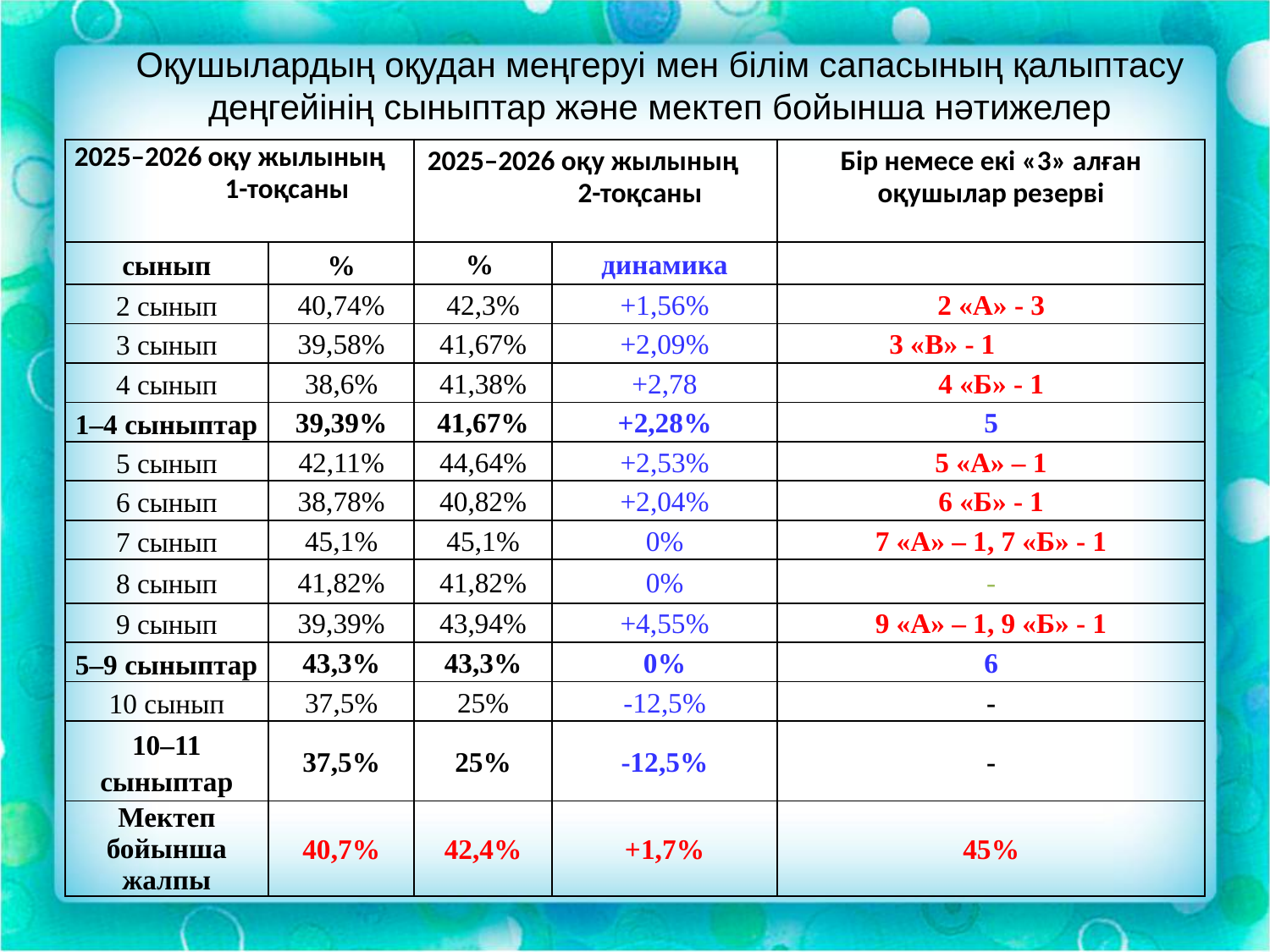

Оқушылардың оқудан меңгеруі мен білім сапасының қалыптасу деңгейінің сыныптар және мектеп бойынша нәтижелер
| 2025–2026 оқу жылының 1-тоқсаны |  | 2025–2026 оқу жылының 2-тоқсаны |  | Бір немесе екі «3» алған оқушылар резерві |
| --- | --- | --- | --- | --- |
| сынып | % | % | динамика |  |
| 2 сынып | 40,74% | 42,3% | +1,56% | 2 «А» - 3 |
| 3 сынып | 39,58% | 41,67% | +2,09% | 3 «B» - 1 |
| 4 сынып | 38,6% | 41,38% | +2,78 | 4 «Б» - 1 |
| 1–4 сыныптар | 39,39% | 41,67% | +2,28% | 5 |
| 5 сынып | 42,11% | 44,64% | +2,53% | 5 «А» – 1 |
| 6 сынып | 38,78% | 40,82% | +2,04% | 6 «Б» - 1 |
| 7 сынып | 45,1% | 45,1% | 0% | 7 «А» – 1, 7 «Б» - 1 |
| 8 сынып | 41,82% | 41,82% | 0% | - |
| 9 сынып | 39,39% | 43,94% | +4,55% | 9 «А» – 1, 9 «Б» - 1 |
| 5–9 сыныптар | 43,3% | 43,3% | 0% | 6 |
| 10 сынып | 37,5% | 25% | -12,5% | - |
| 10–11 сыныптар | 37,5% | 25% | -12,5% | - |
| Мектеп бойынша жалпы | 40,7% | 42,4% | +1,7% | 45% |